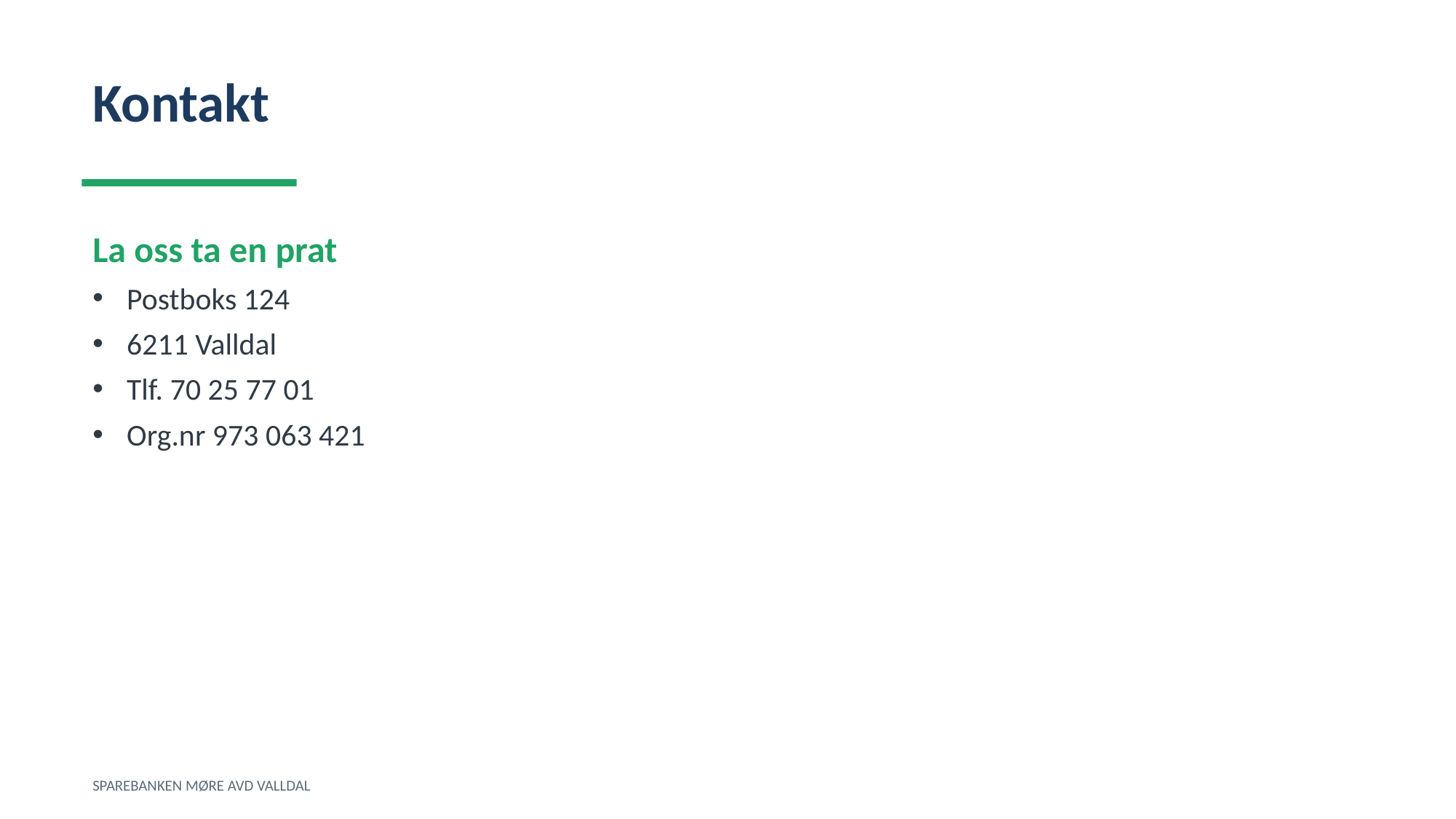

Kontakt

La oss ta en prat
Postboks 124
6211 Valldal
Tlf. 70 25 77 01
Org.nr 973 063 421
SPAREBANKEN MØRE AVD VALLDAL